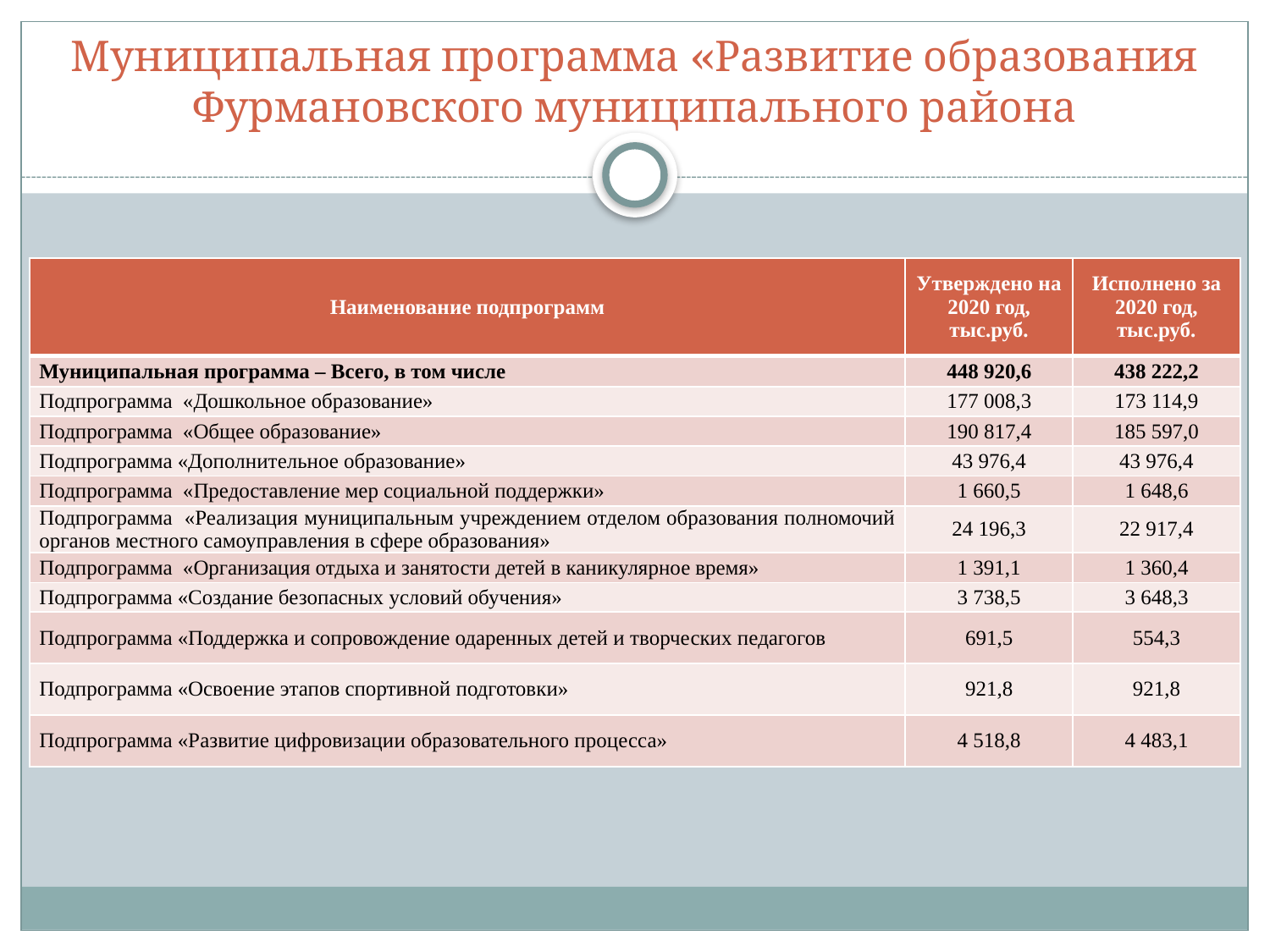

# Муниципальная программа «Развитие образования Фурмановского муниципального района
| Наименование подпрограмм | Утверждено на 2020 год, тыс.руб. | Исполнено за 2020 год, тыс.руб. |
| --- | --- | --- |
| Муниципальная программа – Всего, в том числе | 448 920,6 | 438 222,2 |
| Подпрограмма «Дошкольное образование» | 177 008,3 | 173 114,9 |
| Подпрограмма «Общее образование» | 190 817,4 | 185 597,0 |
| Подпрограмма «Дополнительное образование» | 43 976,4 | 43 976,4 |
| Подпрограмма «Предоставление мер социальной поддержки» | 1 660,5 | 1 648,6 |
| Подпрограмма «Реализация муниципальным учреждением отделом образования полномочий органов местного самоуправления в сфере образования» | 24 196,3 | 22 917,4 |
| Подпрограмма «Организация отдыха и занятости детей в каникулярное время» | 1 391,1 | 1 360,4 |
| Подпрограмма «Создание безопасных условий обучения» | 3 738,5 | 3 648,3 |
| Подпрограмма «Поддержка и сопровождение одаренных детей и творческих педагогов | 691,5 | 554,3 |
| Подпрограмма «Освоение этапов спортивной подготовки» | 921,8 | 921,8 |
| Подпрограмма «Развитие цифровизации образовательного процесса» | 4 518,8 | 4 483,1 |